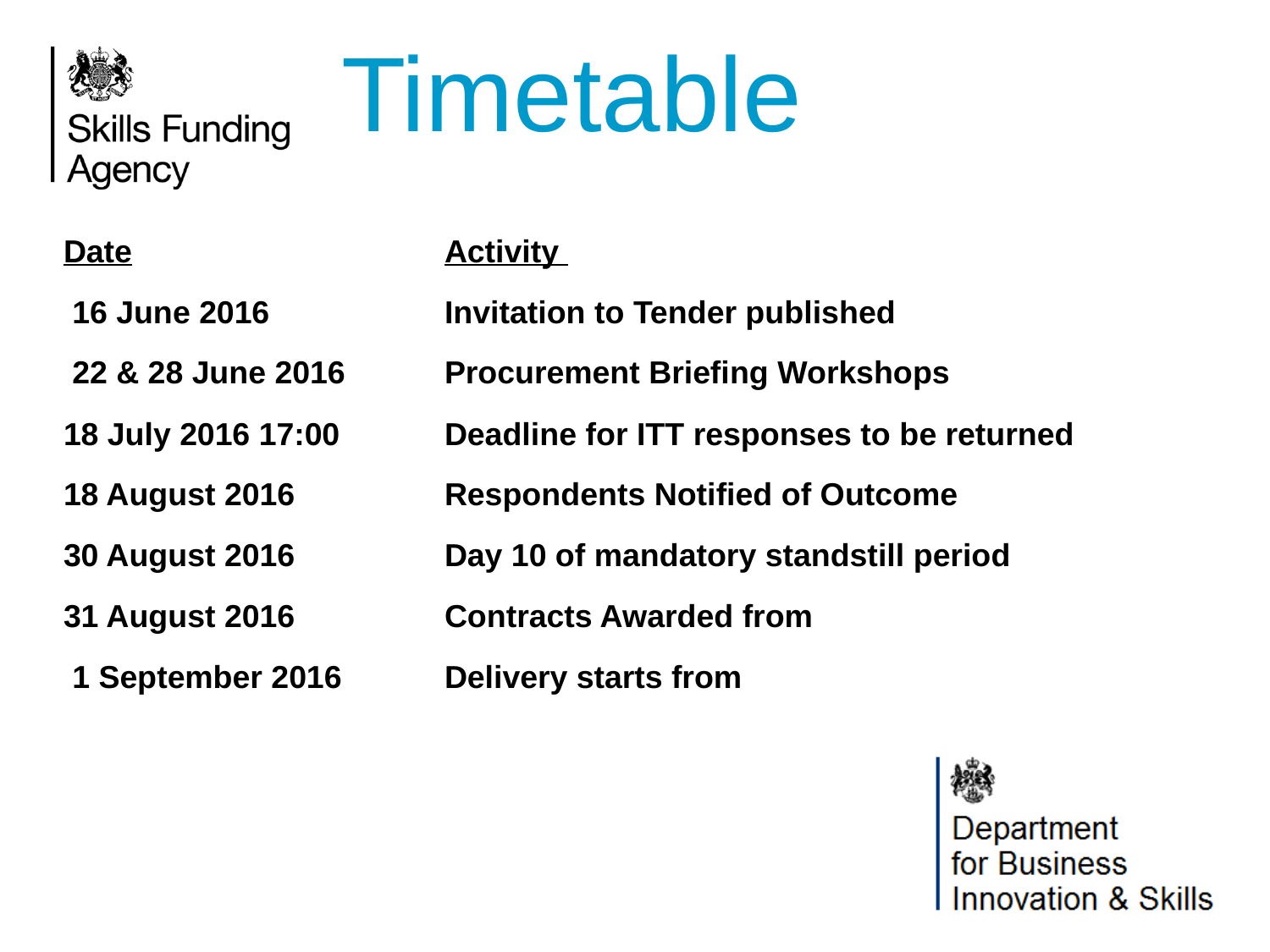

# Timetable
Date 			Activity

 16 June 2016	  	Invitation to Tender published

 22 & 28 June 2016	Procurement Briefing Workshops

18 July 2016 17:00	Deadline for ITT responses to be returned

18 August 2016		Respondents Notified of Outcome

30 August 2016		Day 10 of mandatory standstill period

31 August 2016		Contracts Awarded from

 1 September 2016	Delivery starts from